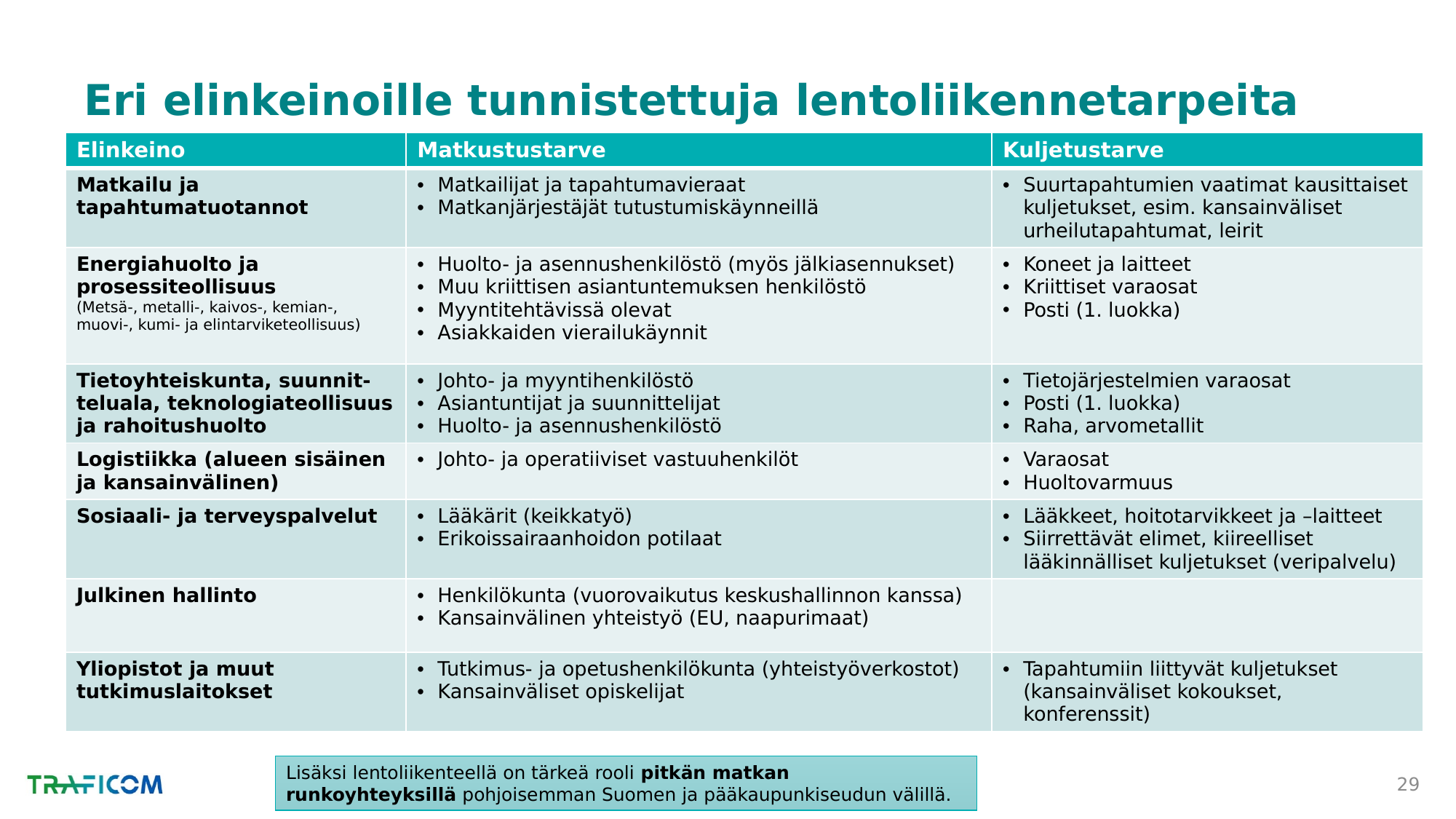

# Eri elinkeinoille tunnistettuja lentoliikennetarpeita
| Elinkeino | Matkustustarve | Kuljetustarve |
| --- | --- | --- |
| Matkailu ja tapahtumatuotannot | Matkailijat ja tapahtumavieraat Matkanjärjestäjät tutustumiskäynneillä | Suurtapahtumien vaatimat kausittaiset kuljetukset, esim. kansainväliset urheilutapahtumat, leirit |
| Energiahuolto ja prosessiteollisuus (Metsä-, metalli-, kaivos-, kemian-, muovi-, kumi- ja elintarviketeollisuus) | Huolto- ja asennushenkilöstö (myös jälkiasennukset) Muu kriittisen asiantuntemuksen henkilöstö Myyntitehtävissä olevat Asiakkaiden vierailukäynnit | Koneet ja laitteet Kriittiset varaosat Posti (1. luokka) |
| Tietoyhteiskunta, suunnit-teluala, teknologiateollisuus ja rahoitushuolto | Johto- ja myyntihenkilöstö Asiantuntijat ja suunnittelijat Huolto- ja asennushenkilöstö | Tietojärjestelmien varaosat Posti (1. luokka) Raha, arvometallit |
| Logistiikka (alueen sisäinen ja kansainvälinen) | Johto- ja operatiiviset vastuuhenkilöt | Varaosat Huoltovarmuus |
| Sosiaali- ja terveyspalvelut | Lääkärit (keikkatyö) Erikoissairaanhoidon potilaat | Lääkkeet, hoitotarvikkeet ja –laitteet Siirrettävät elimet, kiireelliset lääkinnälliset kuljetukset (veripalvelu) |
| Julkinen hallinto | Henkilökunta (vuorovaikutus keskushallinnon kanssa) Kansainvälinen yhteistyö (EU, naapurimaat) |  |
| Yliopistot ja muut tutkimuslaitokset | Tutkimus- ja opetushenkilökunta (yhteistyöverkostot) Kansainväliset opiskelijat | Tapahtumiin liittyvät kuljetukset (kansainväliset kokoukset, konferenssit) |
Lisäksi lentoliikenteellä on tärkeä rooli pitkän matkan runkoyhteyksillä pohjoisemman Suomen ja pääkaupunkiseudun välillä.
29